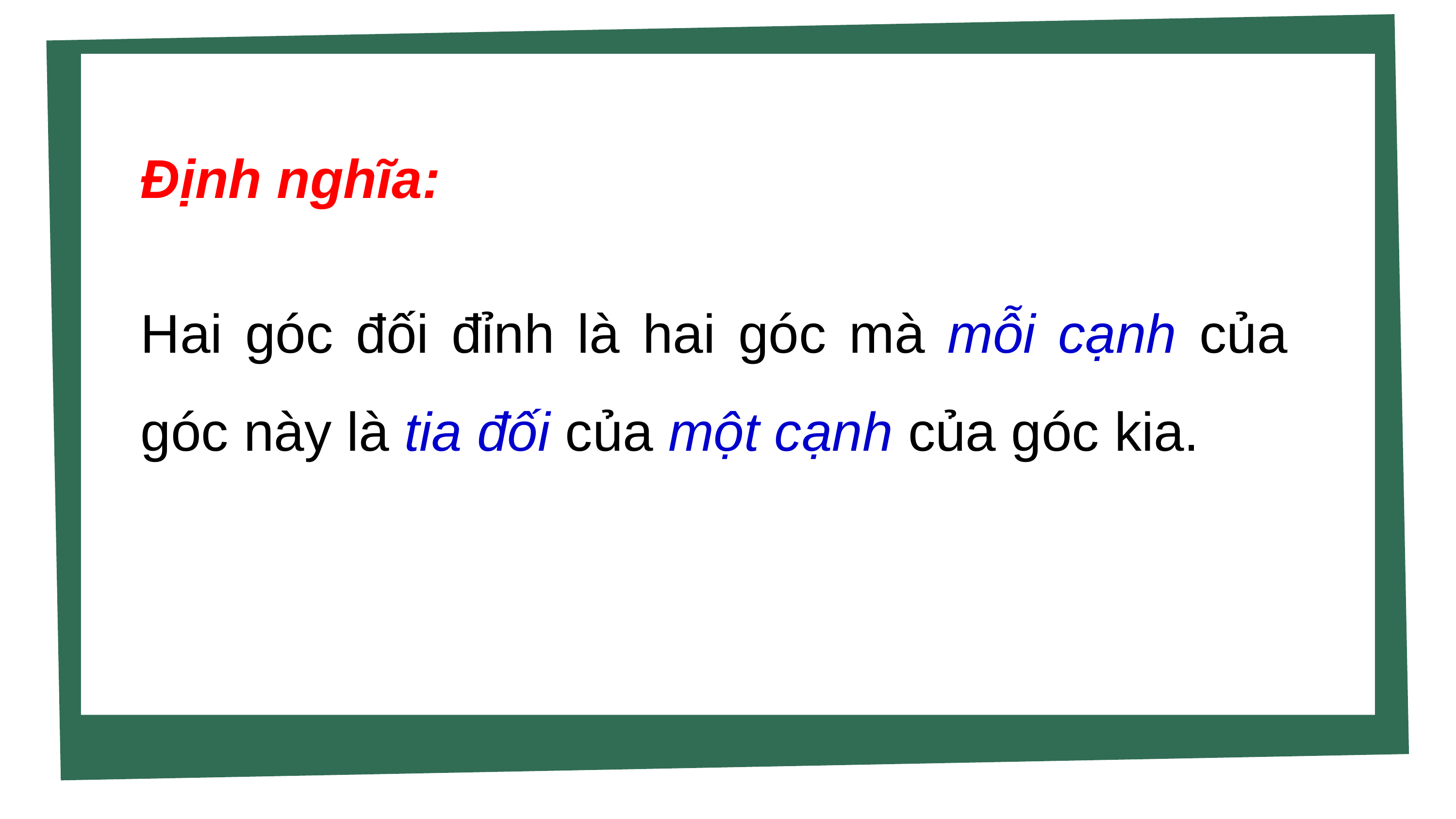

Định nghĩa:
Hai góc đối đỉnh là hai góc mà mỗi cạnh của góc này là tia đối của một cạnh của góc kia.